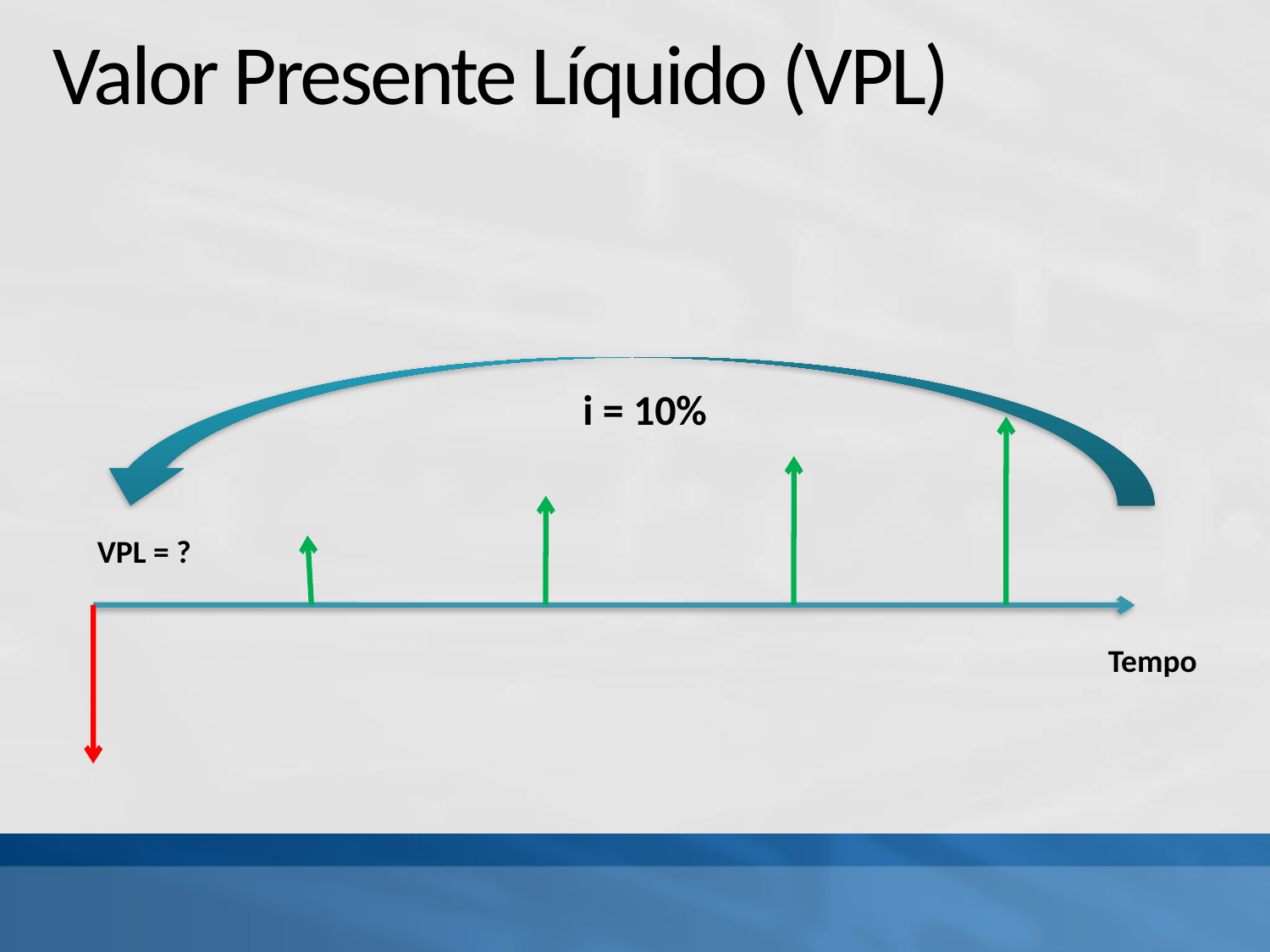

# Valor Presente Líquido (VPL)

i = 10%
VPL = ?
Tempo